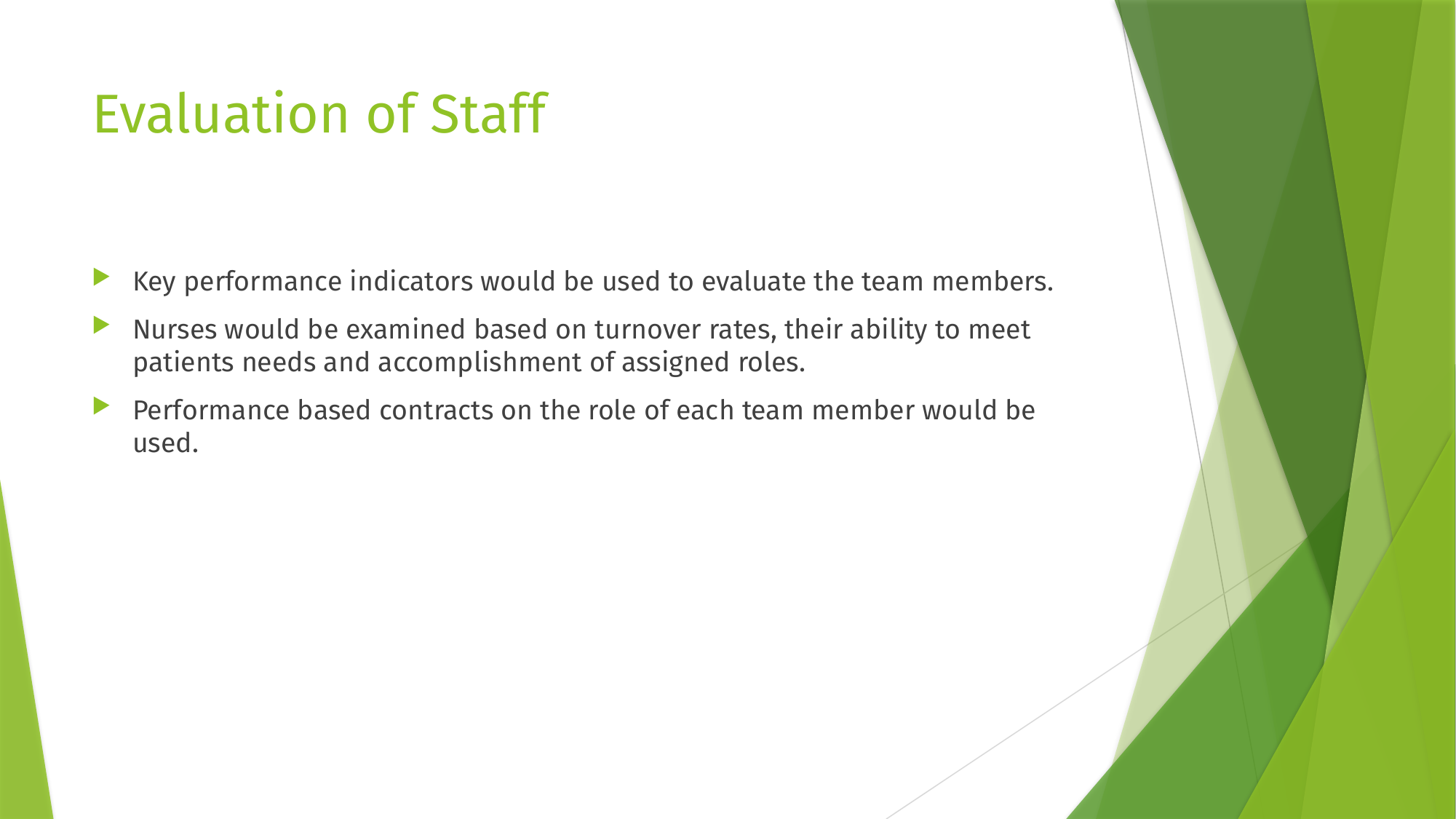

# Evaluation of Staff
Key performance indicators would be used to evaluate the team members.
Nurses would be examined based on turnover rates, their ability to meet patients needs and accomplishment of assigned roles.
Performance based contracts on the role of each team member would be used.